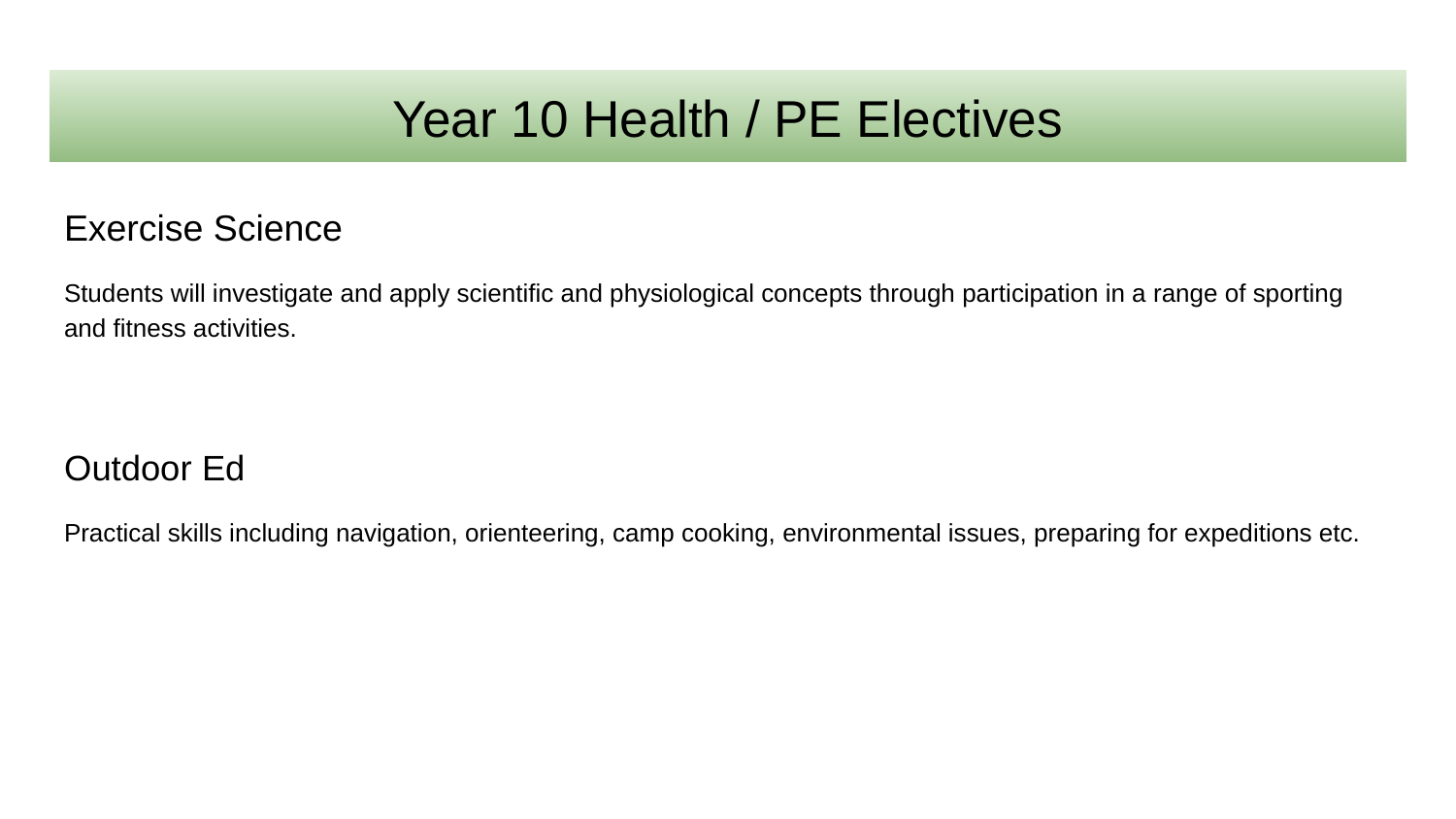

# Year 10 Health / PE Electives
Exercise Science
Students will investigate and apply scientific and physiological concepts through participation in a range of sporting and fitness activities.

Outdoor Ed
Practical skills including navigation, orienteering, camp cooking, environmental issues, preparing for expeditions etc.